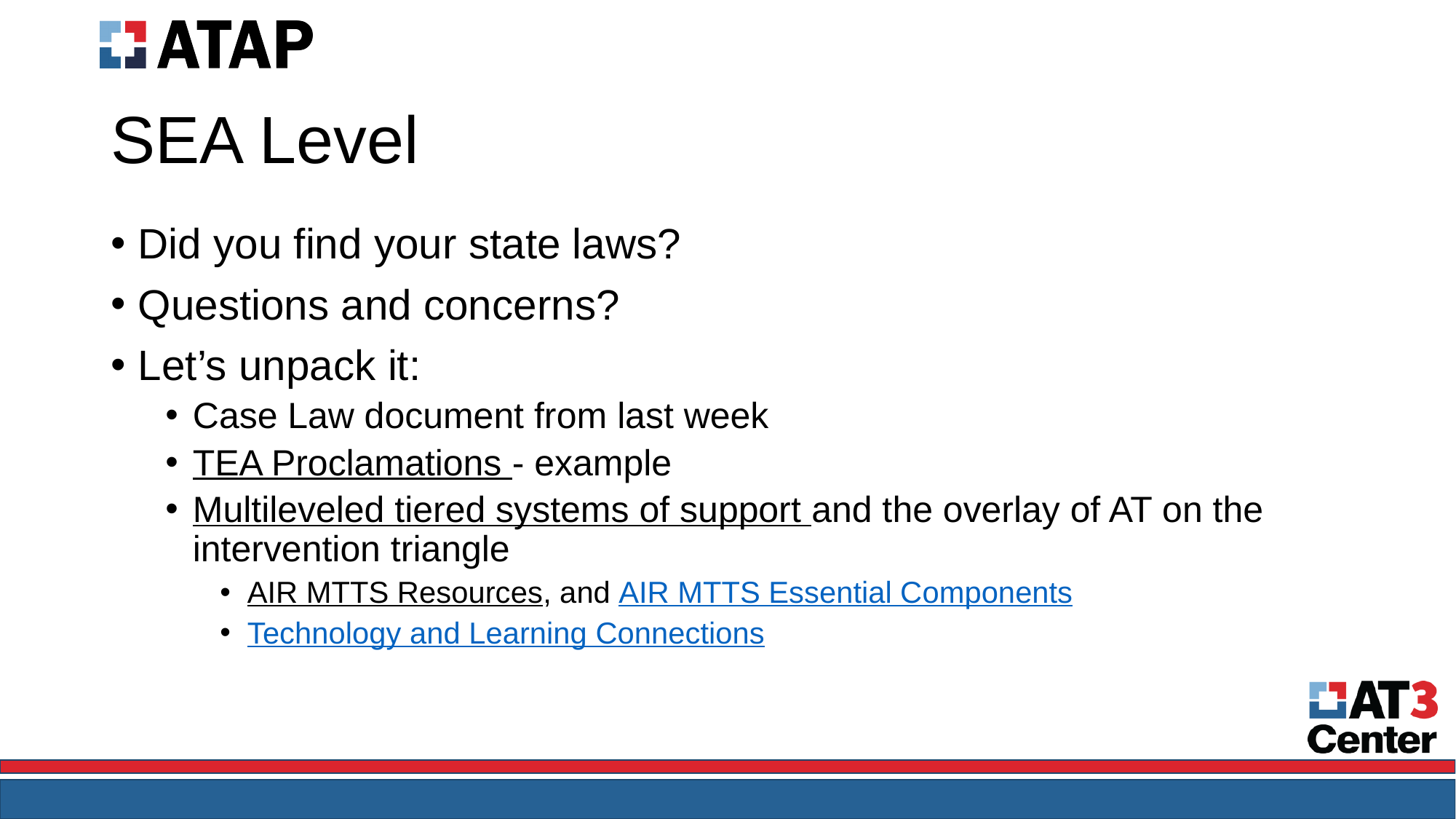

# SEA Level
Did you find your state laws?
Questions and concerns?
Let’s unpack it:
Case Law document from last week
TEA Proclamations - example
Multileveled tiered systems of support and the overlay of AT on the intervention triangle
AIR MTTS Resources, and AIR MTTS Essential Components
Technology and Learning Connections